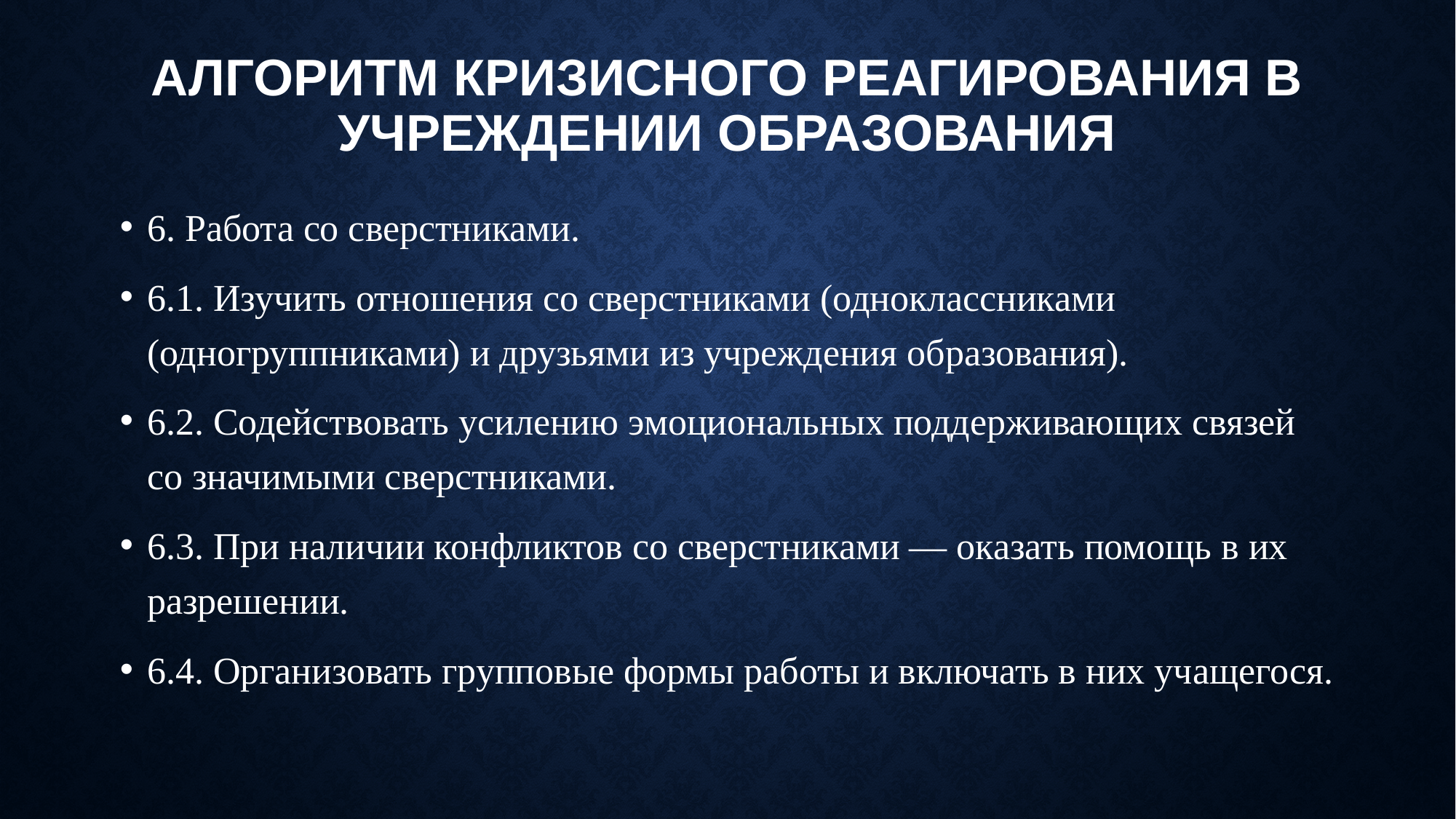

# Алгоритм кризисного реагирования в учреждении образования
6. Работа со сверстниками.
6.1. Изучить отношения со сверстниками (одноклассниками (одногруппниками) и друзьями из учреждения образования).
6.2. Содействовать усилению эмоциональных поддерживающих связей со значимыми сверстниками.
6.3. При наличии конфликтов со сверстниками — оказать помощь в их разрешении.
6.4. Организовать групповые формы работы и включать в них учащегося.